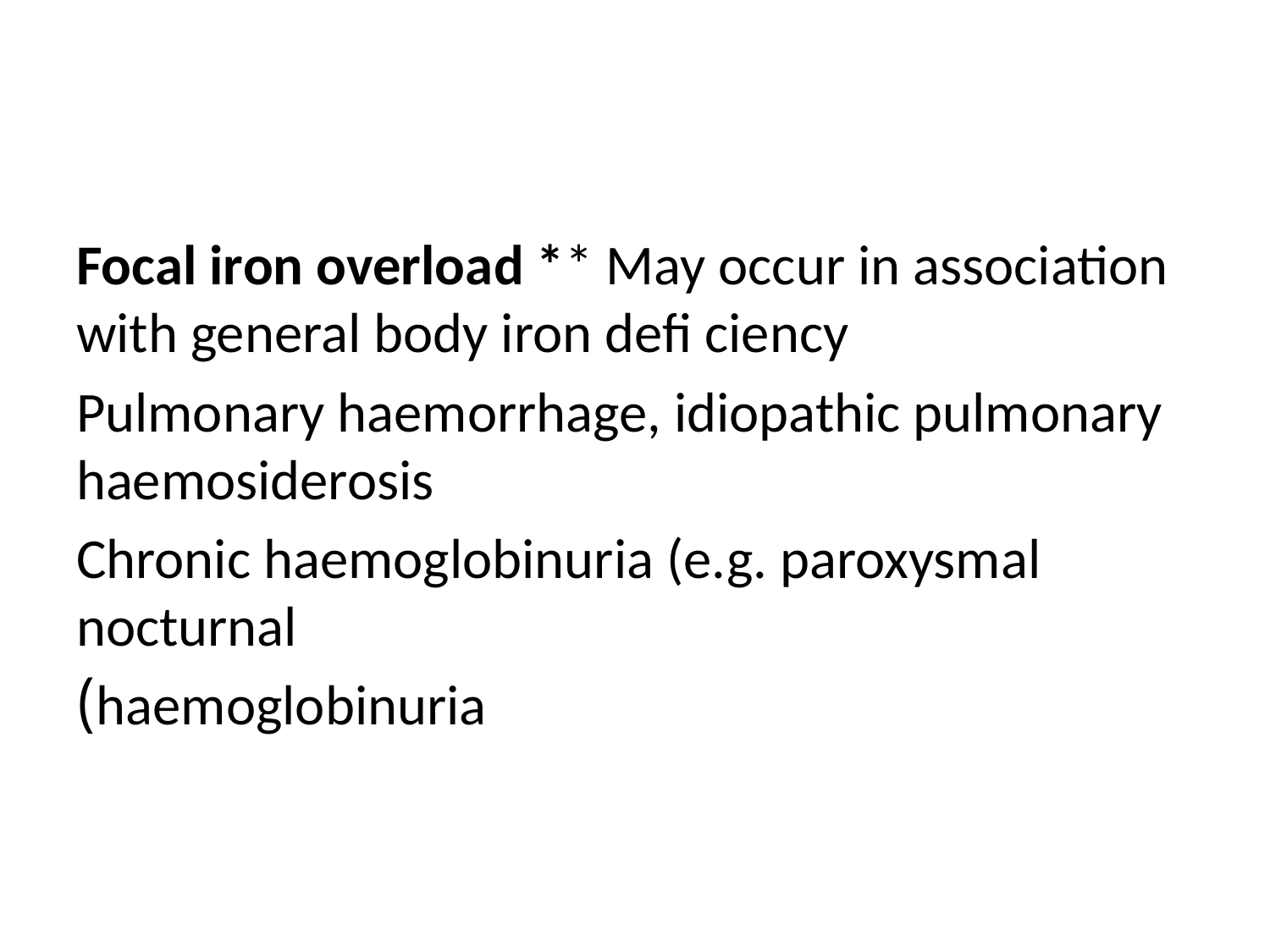

#
Focal iron overload ** May occur in association with general body iron defi ciency
Pulmonary haemorrhage, idiopathic pulmonary haemosiderosis
Chronic haemoglobinuria (e.g. paroxysmal nocturnal
haemoglobinuria)